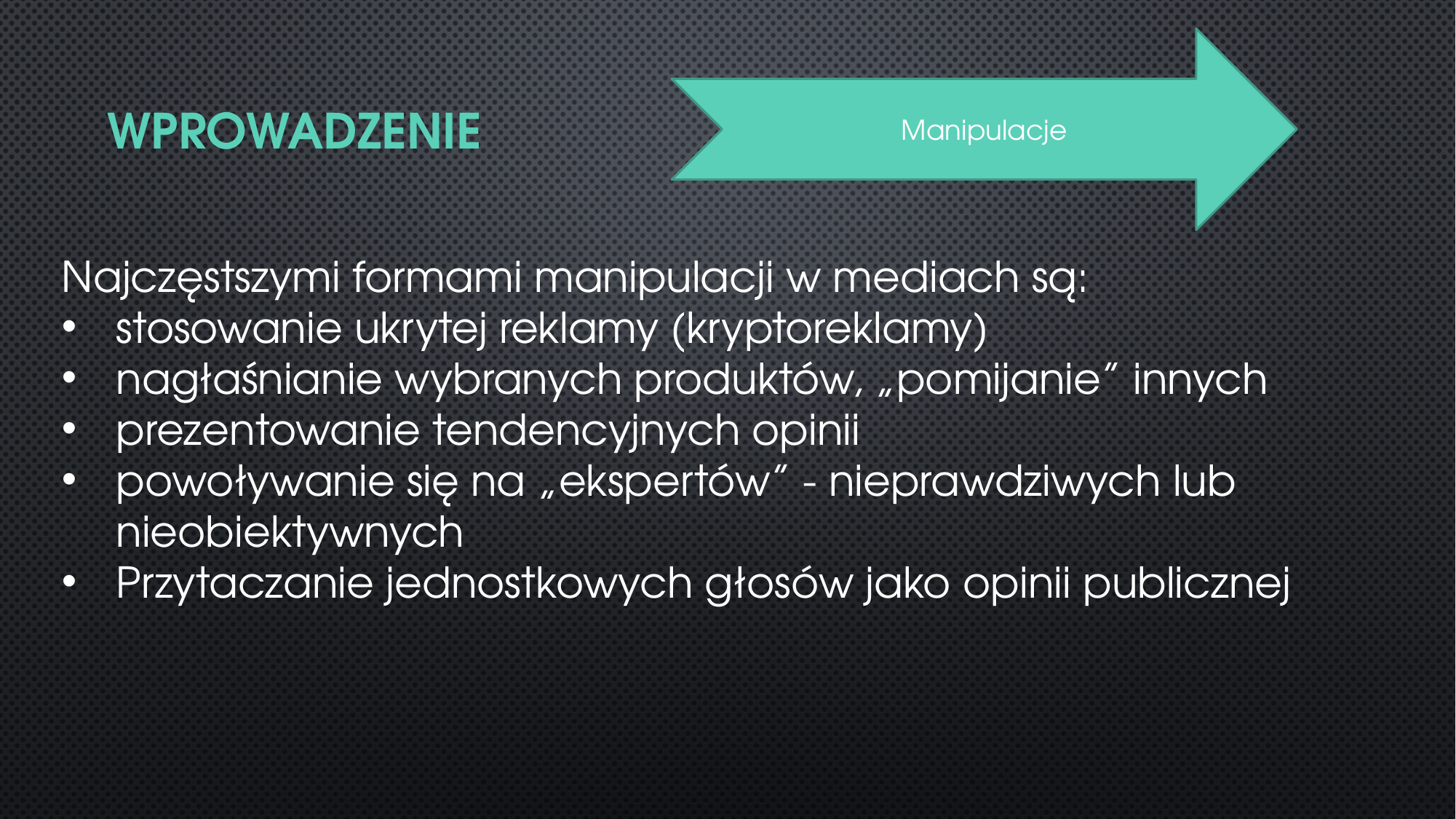

Manipulacje
# wprowadzenie
Najczęstszymi formami manipulacji w mediach są:
stosowanie ukrytej reklamy (kryptoreklamy)
nagłaśnianie wybranych produktów, „pomijanie” innych
prezentowanie tendencyjnych opinii
powoływanie się na „ekspertów” - nieprawdziwych lub nieobiektywnych
Przytaczanie jednostkowych głosów jako opinii publicznej